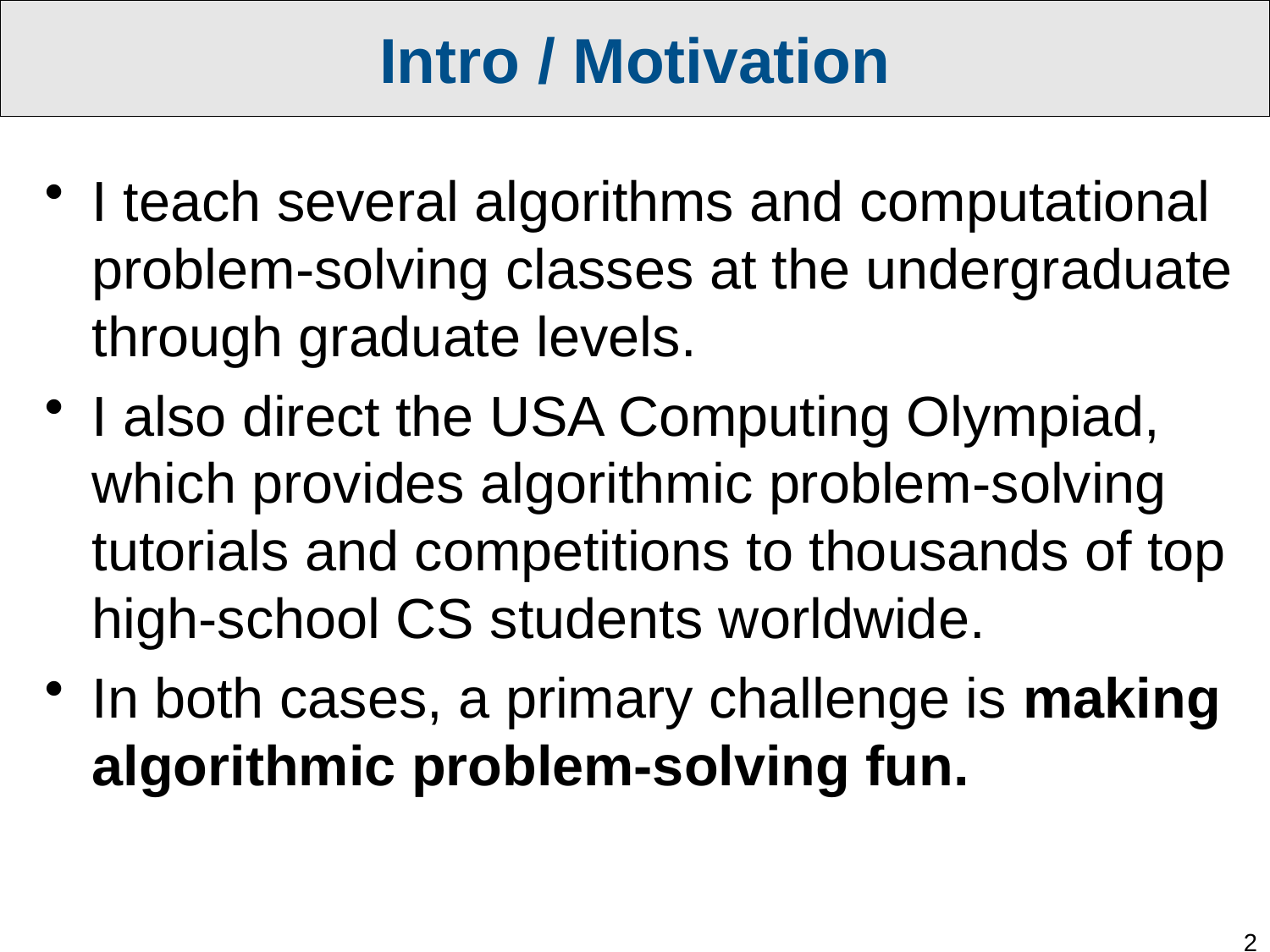

Intro / Motivation
I teach several algorithms and computational problem-solving classes at the undergraduate through graduate levels.
I also direct the USA Computing Olympiad, which provides algorithmic problem-solving tutorials and competitions to thousands of top high-school CS students worldwide.
In both cases, a primary challenge is making algorithmic problem-solving fun.
2